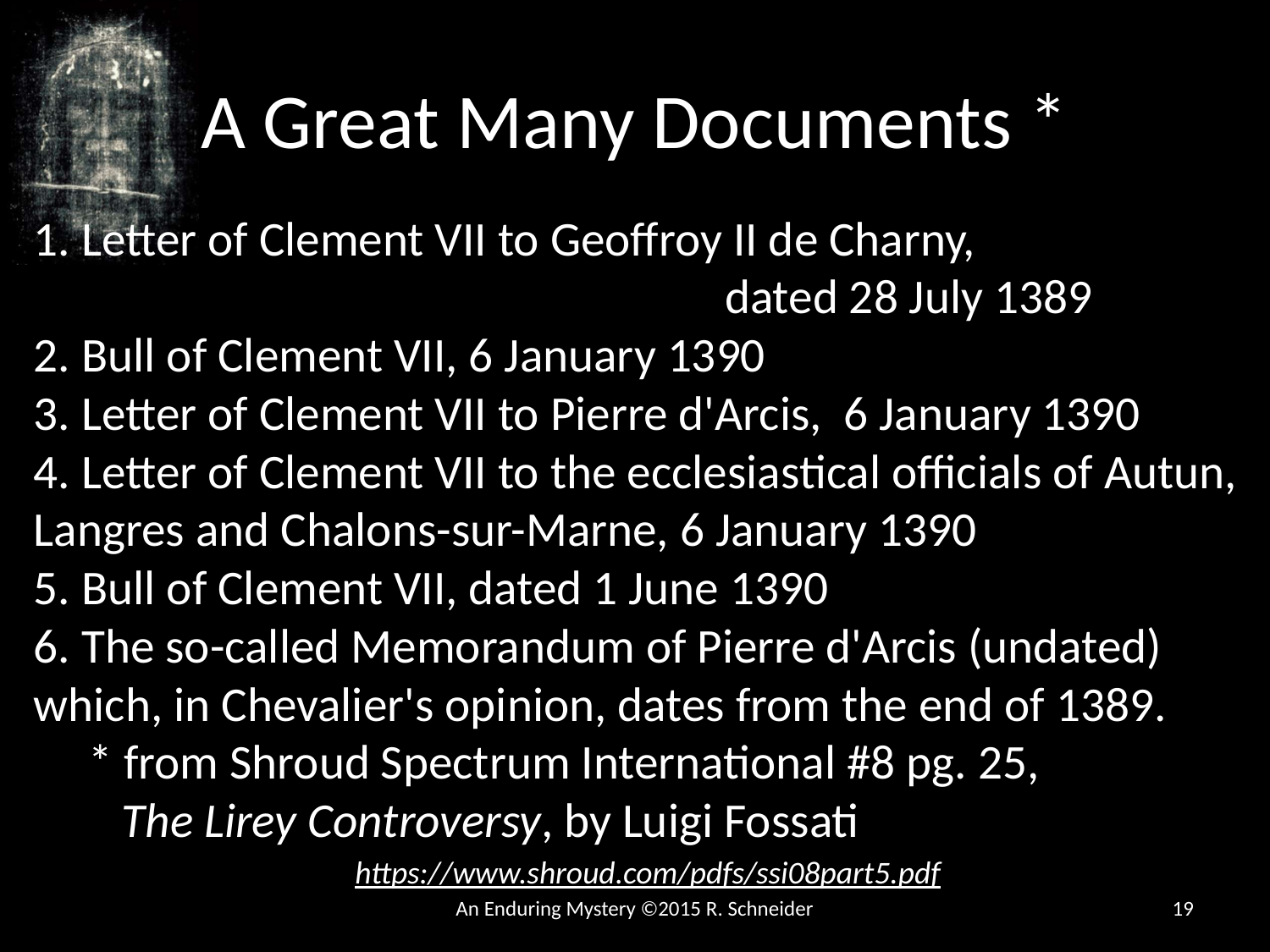

# A Great Many Documents *
1. Letter of Clement VII to Geoffroy II de Charny,
                                                               dated 28 July 1389
2. Bull of Clement VII, 6 January 1390
3. Letter of Clement VII to Pierre d'Arcis,  6 January 1390
4. Letter of Clement VII to the ecclesiastical officials of Autun, Langres and Chalons-sur-Marne, 6 January 1390
5. Bull of Clement VII, dated 1 June 1390
6. The so-called Memorandum of Pierre d'Arcis (undated) which, in Chevalier's opinion, dates from the end of 1389.
     * from Shroud Spectrum International #8 pg. 25,
        The Lirey Controversy, by Luigi Fossati

https://www.shroud.com/pdfs/ssi08part5.pdf
An Enduring Mystery ©2015 R. Schneider
19